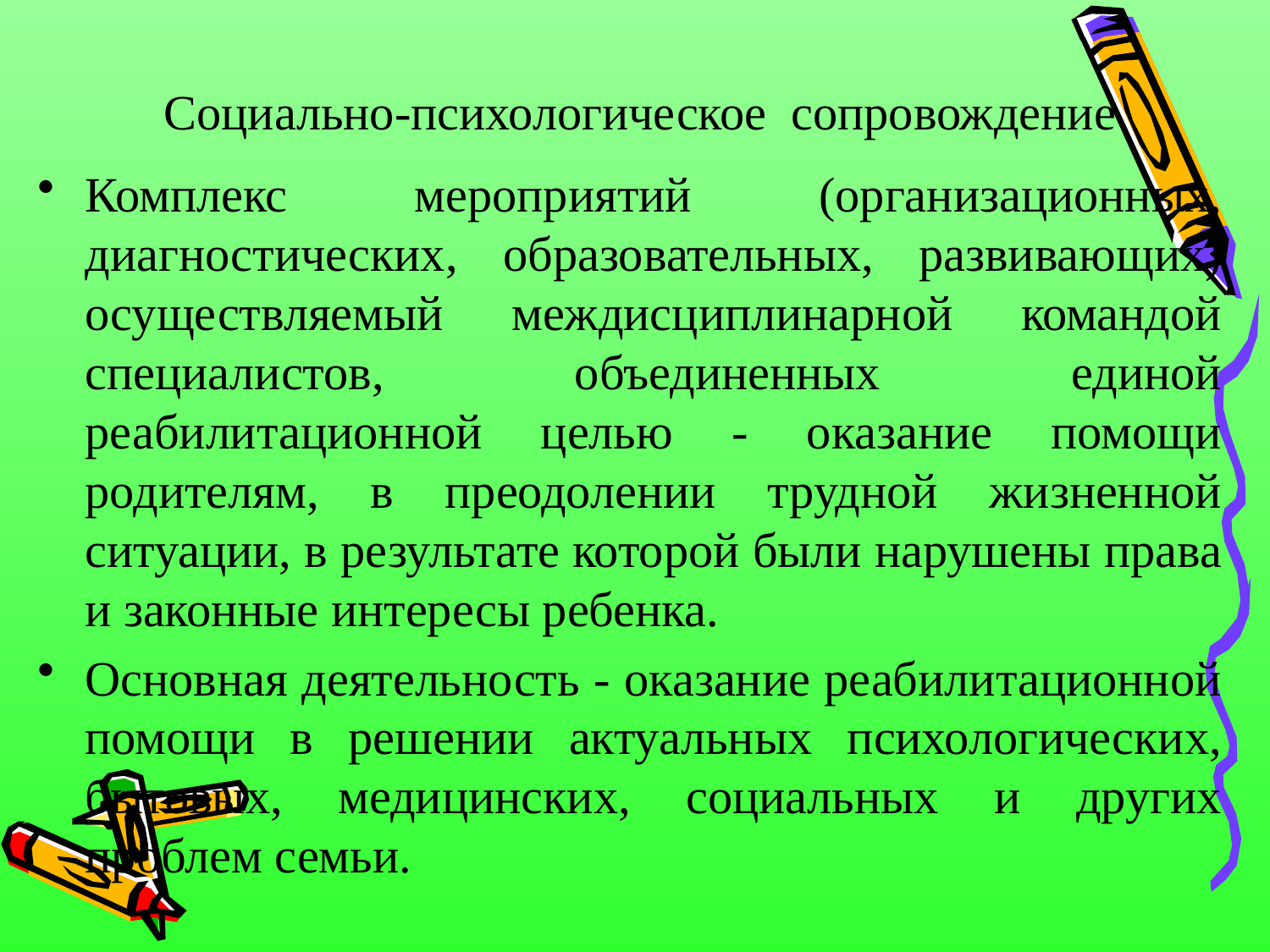

# Социально-психологическое  сопровождение
Комплекс мероприятий (организационных, диагностических, образовательных, развивающих) осуществляемый междисциплинарной командой специалистов, объединенных единой реабилитационной целью - оказание помощи родителям, в преодолении трудной жизненной ситуации, в результате которой были нарушены права и законные интересы ребенка.
Основная деятельность - оказание реабилитационной помощи в решении актуальных психологических, бытовых, медицинских, социальных и других проблем семьи.